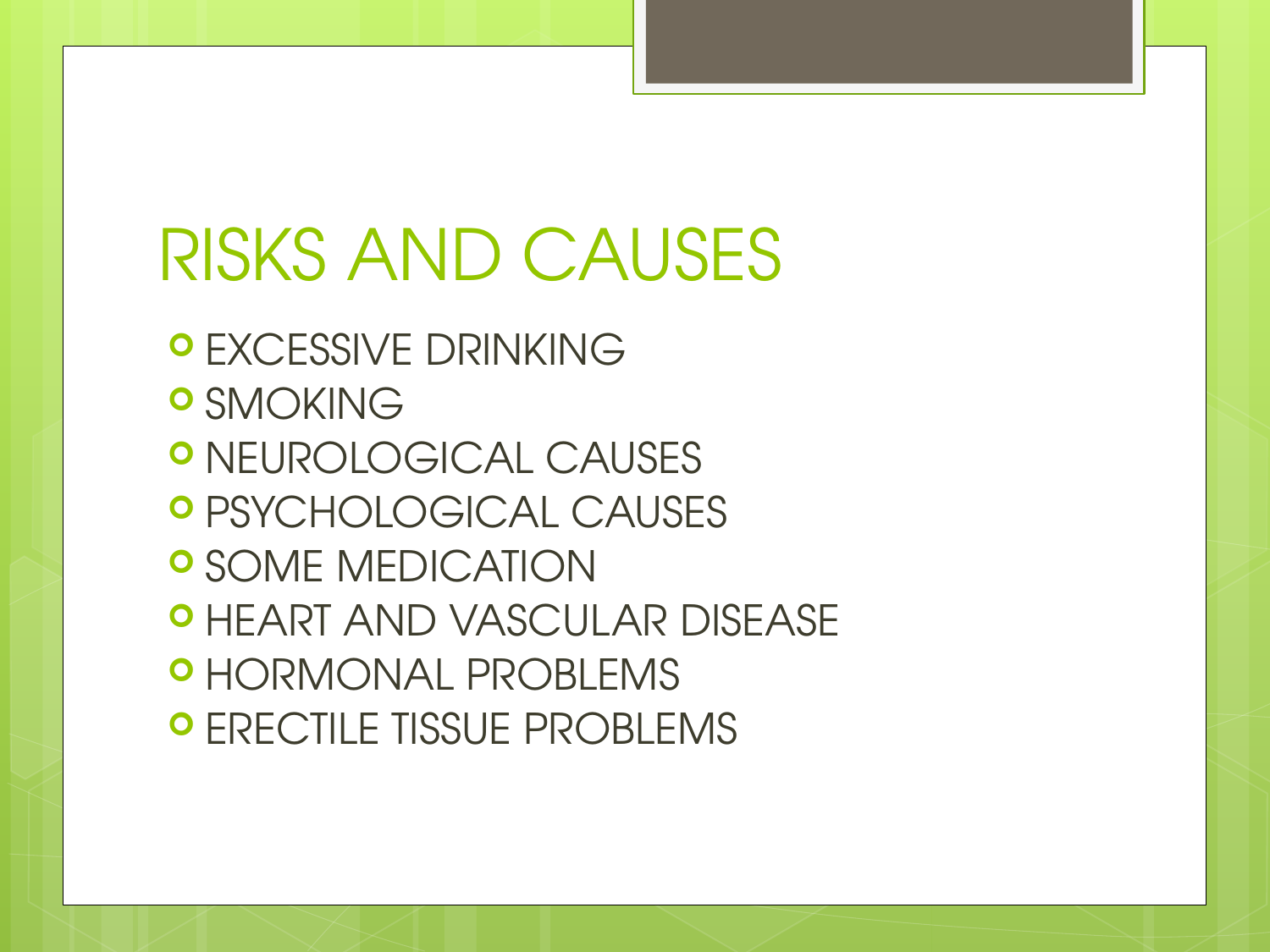

# RISKS AND CAUSES
EXCESSIVE DRINKING
SMOKING
NEUROLOGICAL CAUSES
PSYCHOLOGICAL CAUSES
SOME MEDICATION
HEART AND VASCULAR DISEASE
HORMONAL PROBLEMS
ERECTILE TISSUE PROBLEMS